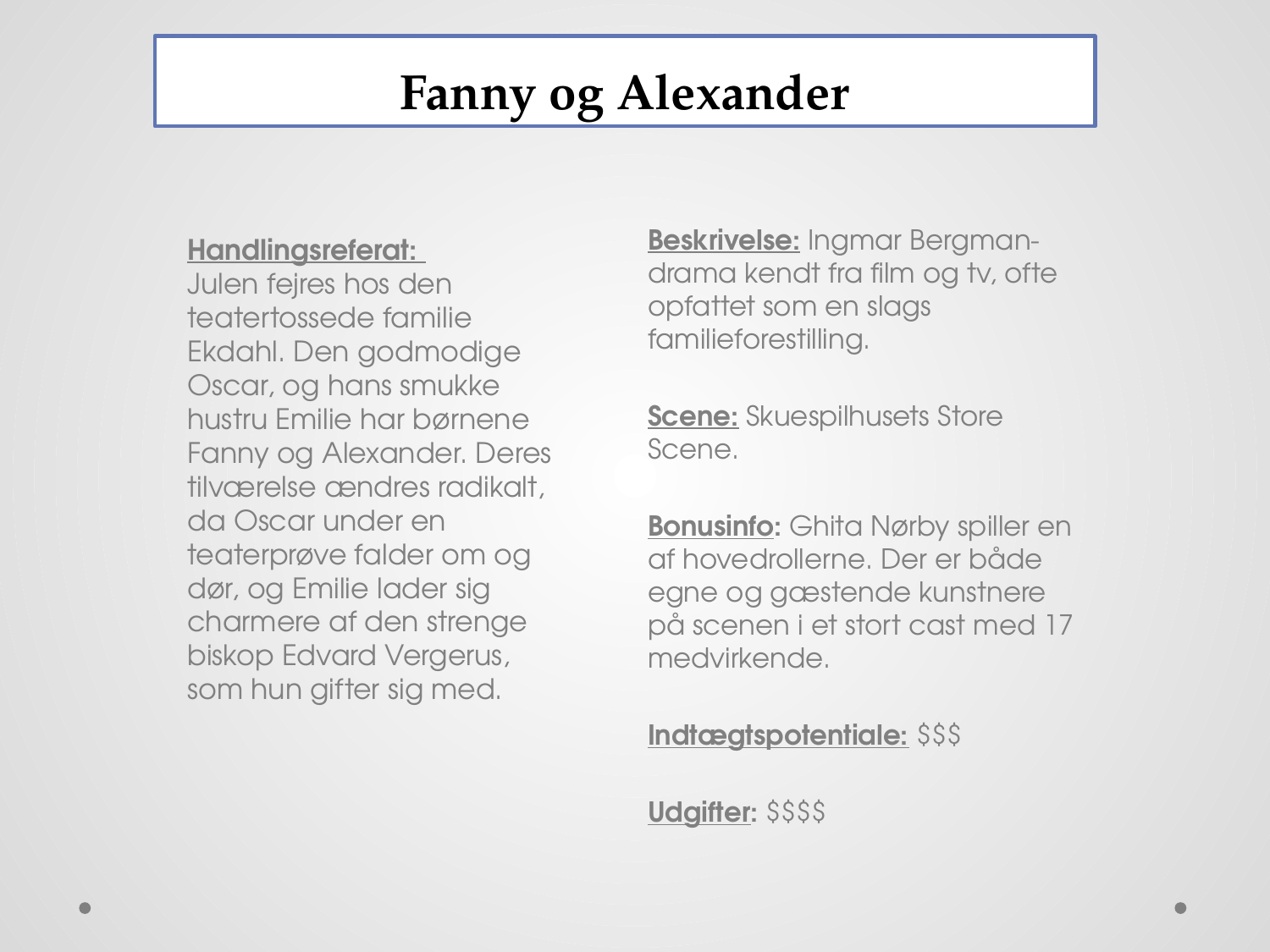

# Fanny og Alexander
Beskrivelse: Ingmar Bergman-drama kendt fra film og tv, ofte opfattet som en slags familieforestilling.

Scene: Skuespilhusets Store Scene.

Bonusinfo: Ghita Nørby spiller en af hovedrollerne. Der er både egne og gæstende kunstnere på scenen i et stort cast med 17 medvirkende.

Indtægtspotentiale: $$$

Udgifter: $$$$

Handlingsreferat:
Julen fejres hos den teatertossede familie Ekdahl. Den godmodige Oscar, og hans smukke hustru Emilie har børnene Fanny og Alexander. Deres tilværelse ændres radikalt, da Oscar under en teaterprøve falder om og dør, og Emilie lader sig charmere af den strenge biskop Edvard Vergerus, som hun gifter sig med.